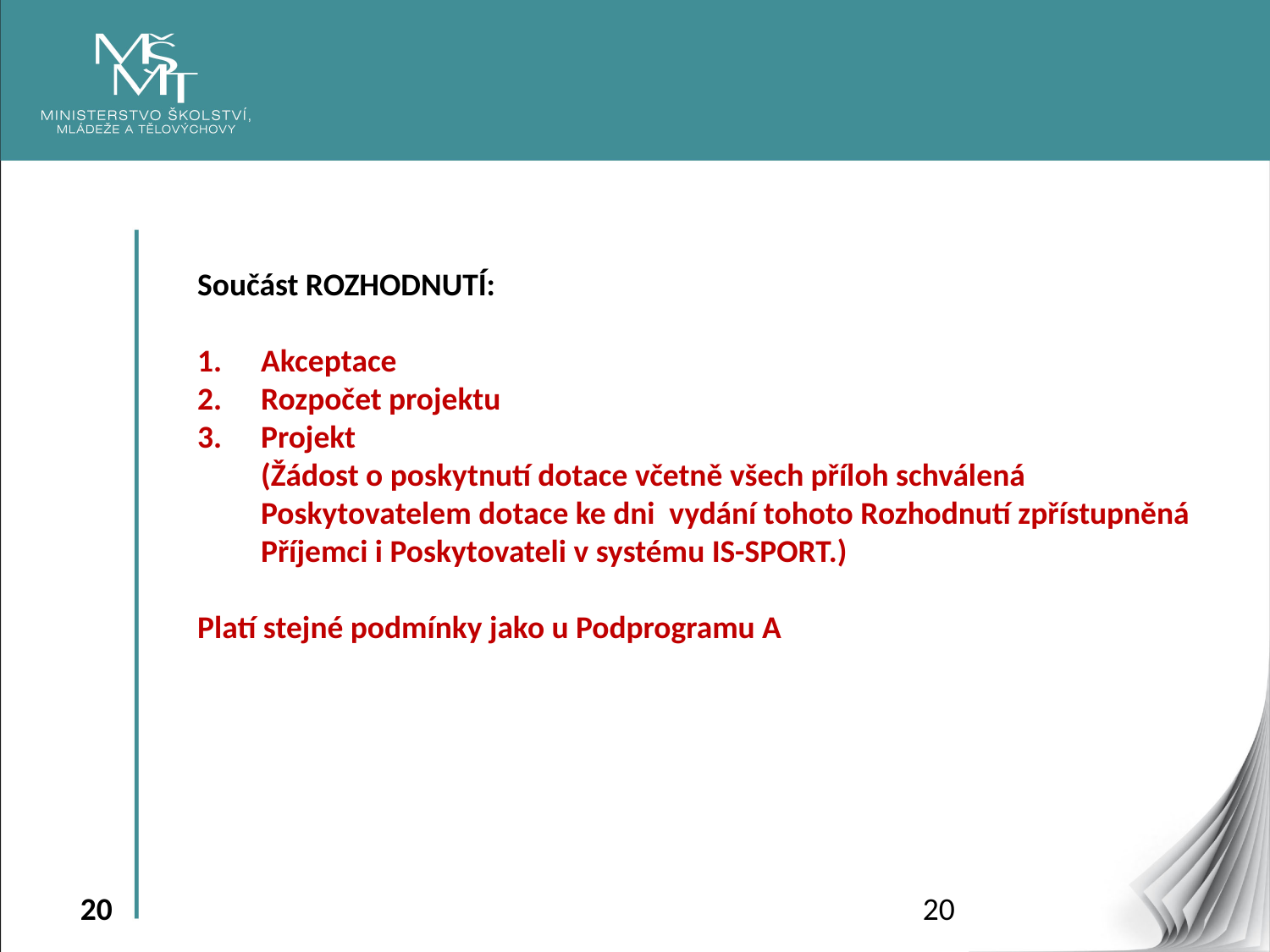

Součást ROZHODNUTÍ:

Akceptace
Rozpočet projektu
Projekt
(Žádost o poskytnutí dotace včetně všech příloh schválená Poskytovatelem dotace ke dni  vydání tohoto Rozhodnutí zpřístupněná Příjemci i Poskytovateli v systému IS-SPORT.)

Platí stejné podmínky jako u Podprogramu A

20